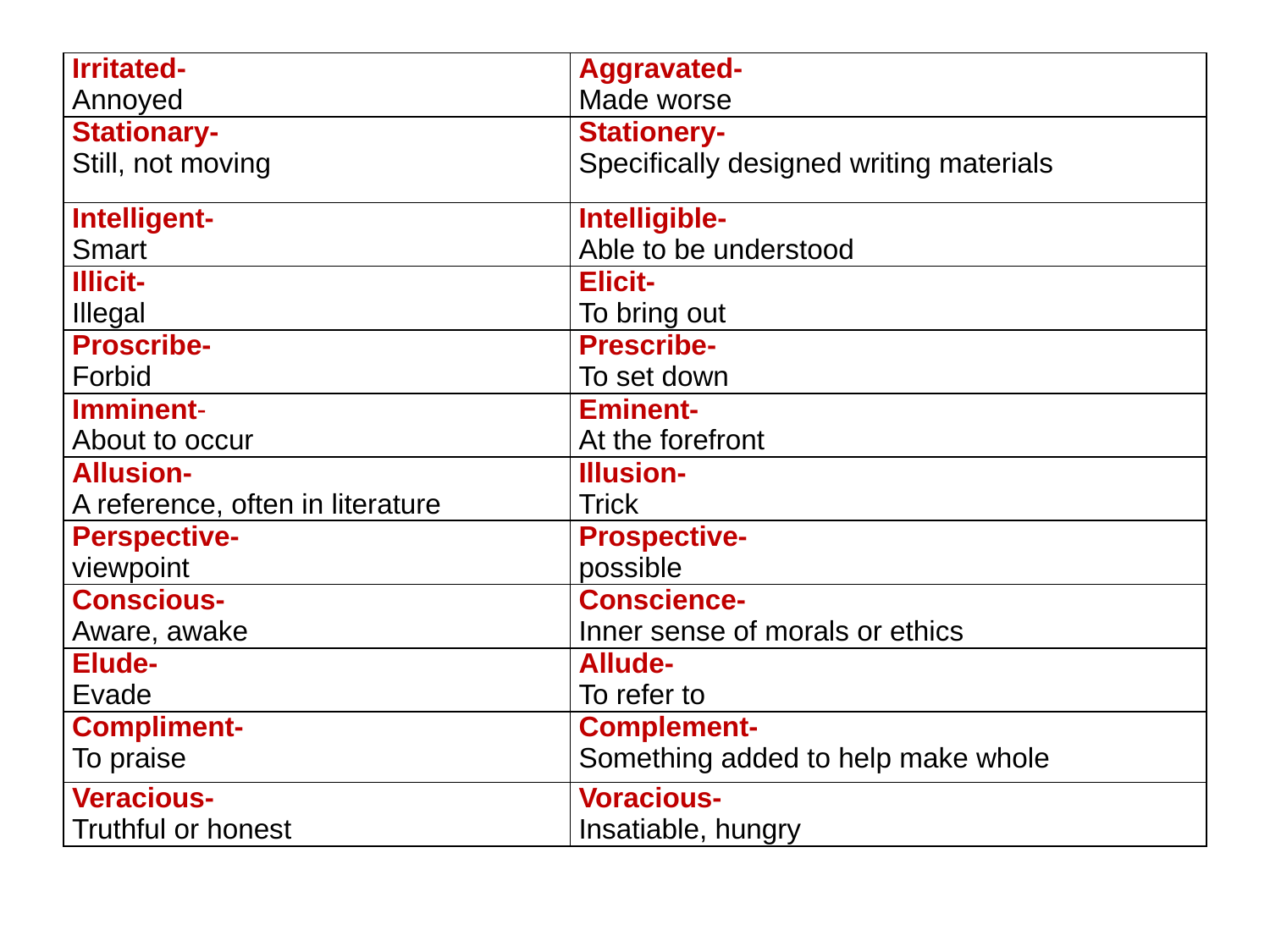

| Irritated- Annoyed | Aggravated- Made worse |
| --- | --- |
| Stationary- Still, not moving | Stationery- Specifically designed writing materials |
| Intelligent- Smart | Intelligible- Able to be understood |
| Illicit- Illegal | Elicit- To bring out |
| Proscribe- Forbid | Prescribe- To set down |
| Imminent- About to occur | Eminent- At the forefront |
| Allusion- A reference, often in literature | Illusion- Trick |
| Perspective- viewpoint | Prospective- possible |
| Conscious- Aware, awake | Conscience- Inner sense of morals or ethics |
| Elude- Evade | Allude- To refer to |
| Compliment- To praise | Complement- Something added to help make whole |
| Veracious- Truthful or honest | Voracious- Insatiable, hungry |